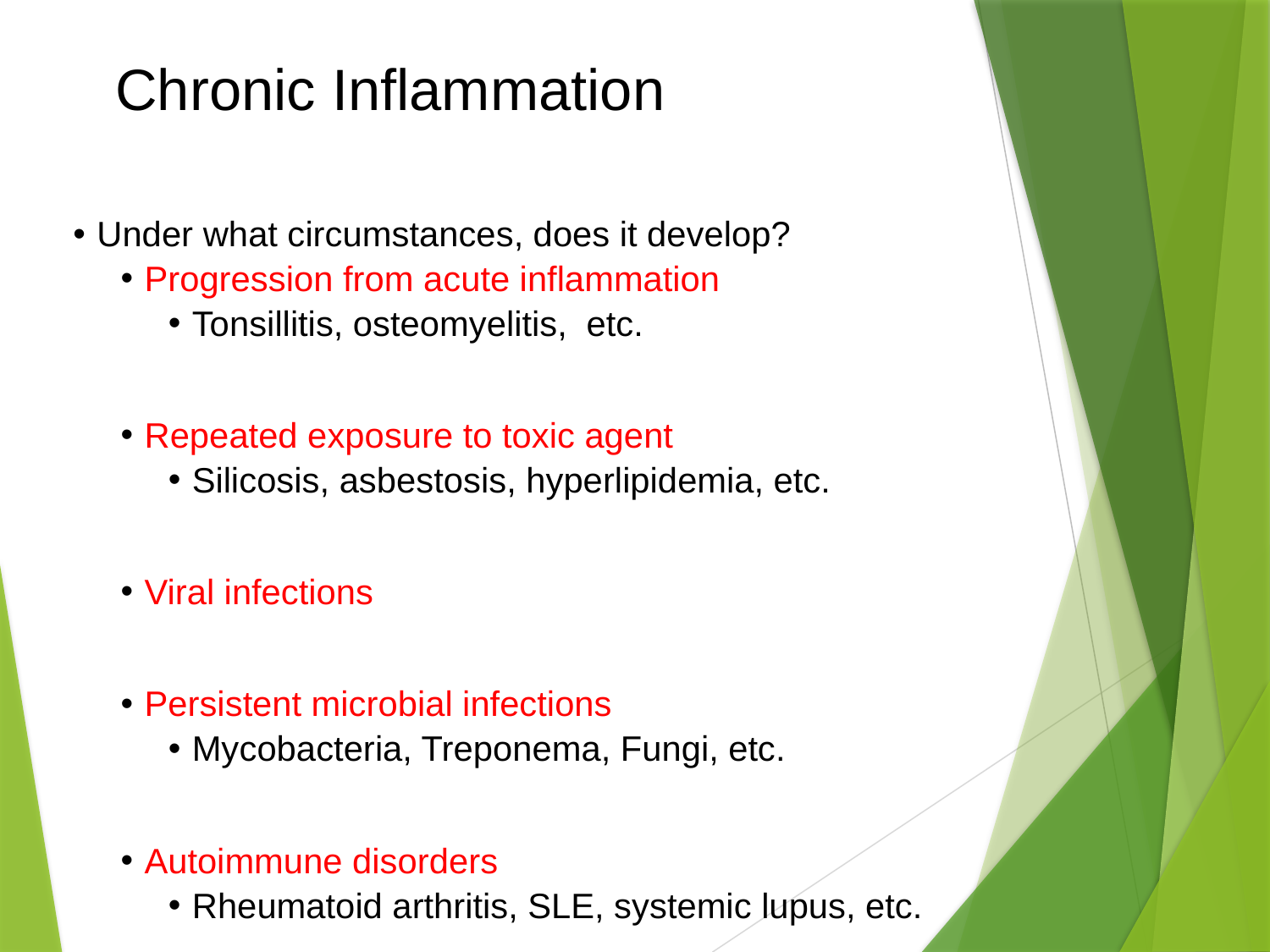

# Chronic Inflammation
Under what circumstances, does it develop?
Progression from acute inflammation
Tonsillitis, osteomyelitis,  etc.

Repeated exposure to toxic agent
Silicosis, asbestosis, hyperlipidemia, etc.

Viral infections

Persistent microbial infections
Mycobacteria, Treponema, Fungi, etc.

Autoimmune disorders
Rheumatoid arthritis, SLE, systemic lupus, etc.
6